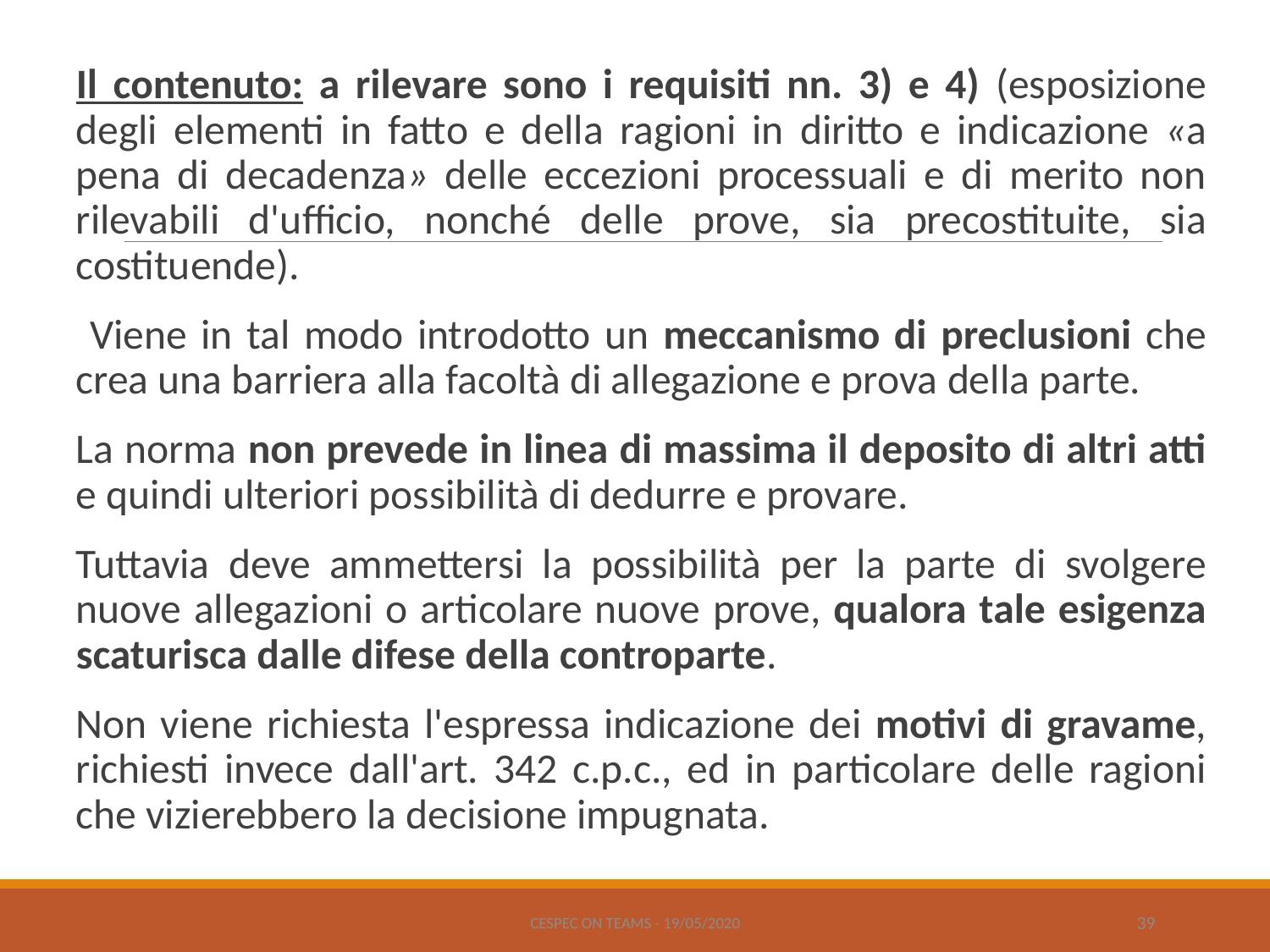

Il contenuto: a rilevare sono i requisiti nn. 3) e 4) (esposizione degli elementi in fatto e della ragioni in diritto e indicazione «a pena di decadenza» delle eccezioni processuali e di merito non rilevabili d'ufficio, nonché delle prove, sia precostituite, sia costituende).
 Viene in tal modo introdotto un meccanismo di preclusioni che crea una barriera alla facoltà di allegazione e prova della parte.
La norma non prevede in linea di massima il deposito di altri atti e quindi ulteriori possibilità di dedurre e provare.
Tuttavia deve ammettersi la possibilità per la parte di svolgere nuove allegazioni o articolare nuove prove, qualora tale esigenza scaturisca dalle difese della controparte.
Non viene richiesta l'espressa indicazione dei motivi di gravame, richiesti invece dall'art. 342 c.p.c., ed in particolare delle ragioni che vizierebbero la decisione impugnata.
CESPEC ON TEAMS - 19/05/2020
39